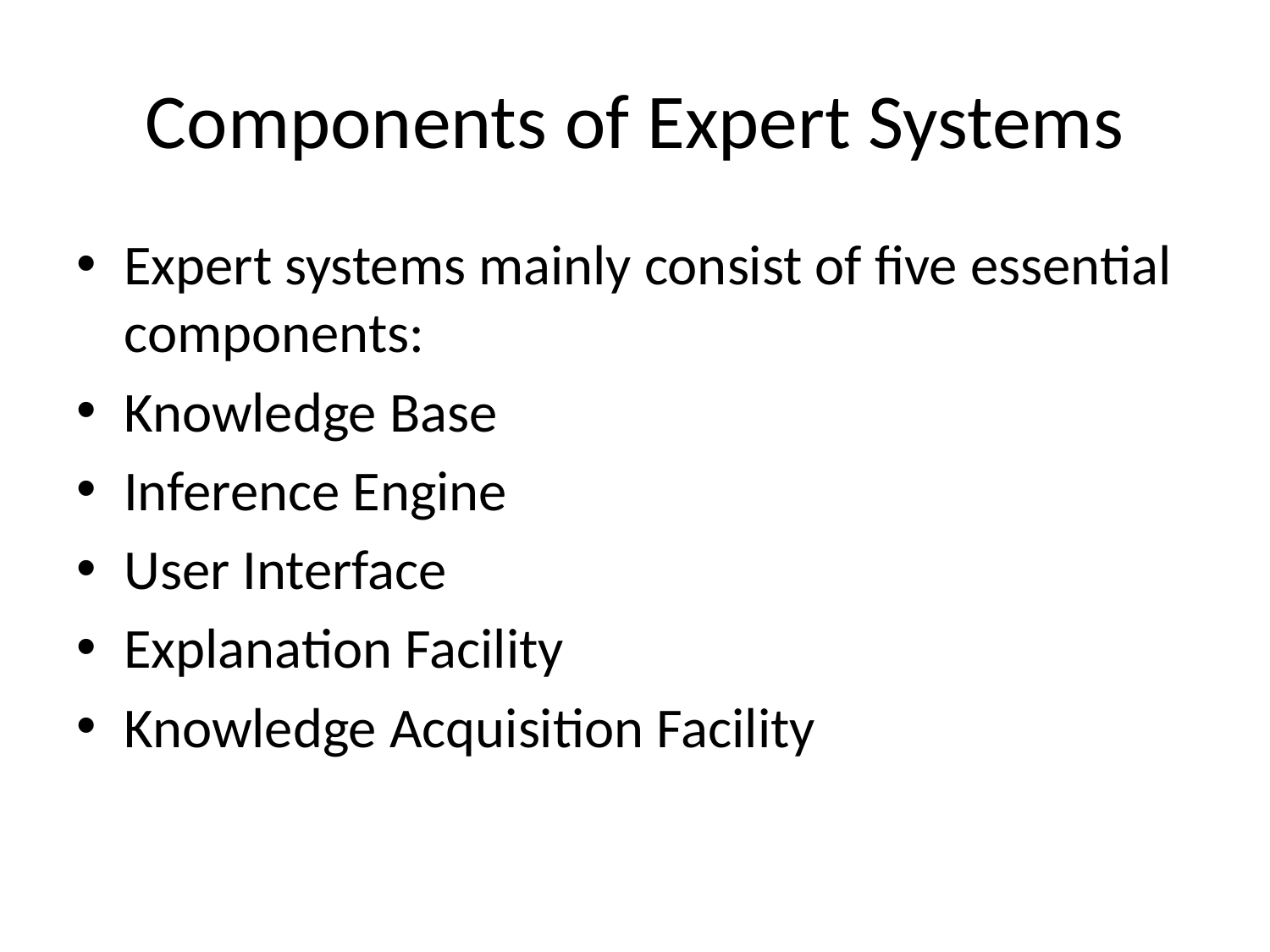

# Components of Expert Systems
Expert systems mainly consist of five essential components:
Knowledge Base
Inference Engine
User Interface
Explanation Facility
Knowledge Acquisition Facility